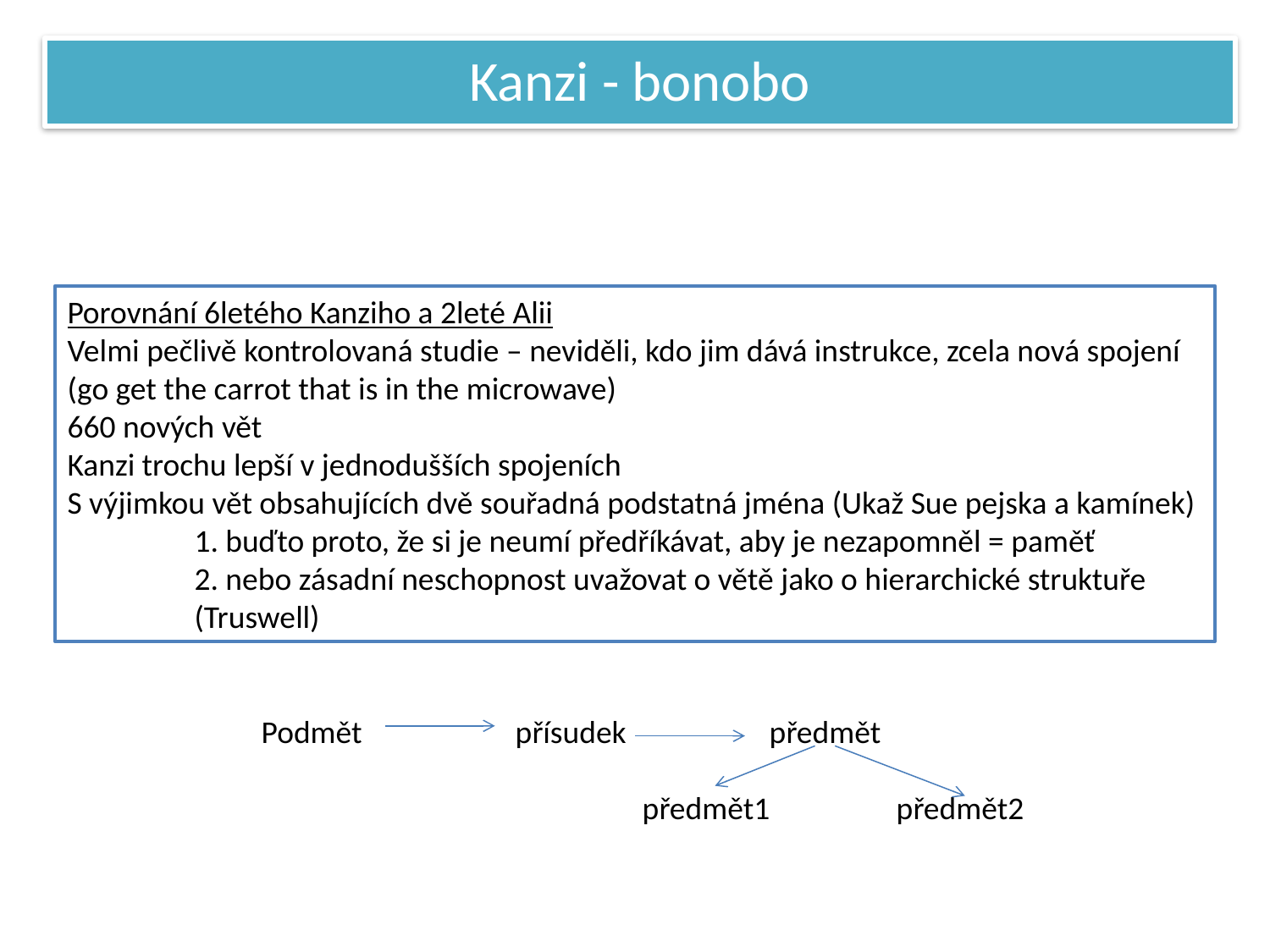

Kanzi - bonobo
Porovnání 6letého Kanziho a 2leté Alii
Velmi pečlivě kontrolovaná studie – neviděli, kdo jim dává instrukce, zcela nová spojení (go get the carrot that is in the microwave)
660 nových vět
Kanzi trochu lepší v jednodušších spojeních
S výjimkou vět obsahujících dvě souřadná podstatná jména (Ukaž Sue pejska a kamínek)
	1. buďto proto, že si je neumí předříkávat, aby je nezapomněl = paměť
	2. nebo zásadní neschopnost uvažovat o větě jako o hierarchické struktuře 	(Truswell)
Podmět 		přísudek		předmět

			předmět1	předmět2